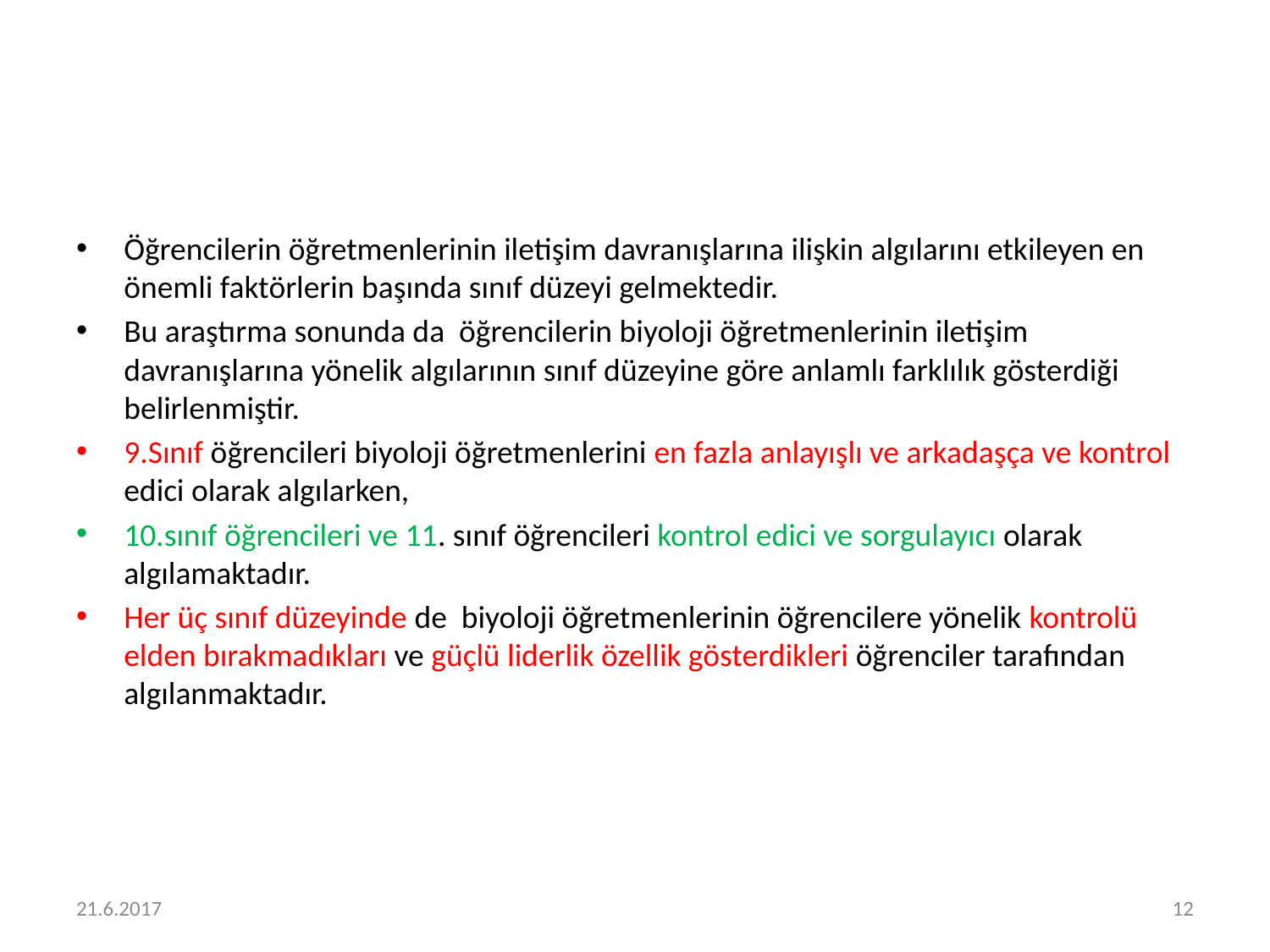

#
Öğrencilerin öğretmenlerinin iletişim davranışlarına ilişkin algılarını etkileyen en önemli faktörlerin başında sınıf düzeyi gelmektedir.
Bu araştırma sonunda da  öğrencilerin biyoloji öğretmenlerinin iletişim davranışlarına yönelik algılarının sınıf düzeyine göre anlamlı farklılık gösterdiği belirlenmiştir.
9.Sınıf öğrencileri biyoloji öğretmenlerini en fazla anlayışlı ve arkadaşça ve kontrol edici olarak algılarken,
10.sınıf öğrencileri ve 11. sınıf öğrencileri kontrol edici ve sorgulayıcı olarak algılamaktadır.
Her üç sınıf düzeyinde de  biyoloji öğretmenlerinin öğrencilere yönelik kontrolü elden bırakmadıkları ve güçlü liderlik özellik gösterdikleri öğrenciler tarafından algılanmaktadır.
21.6.2017
12